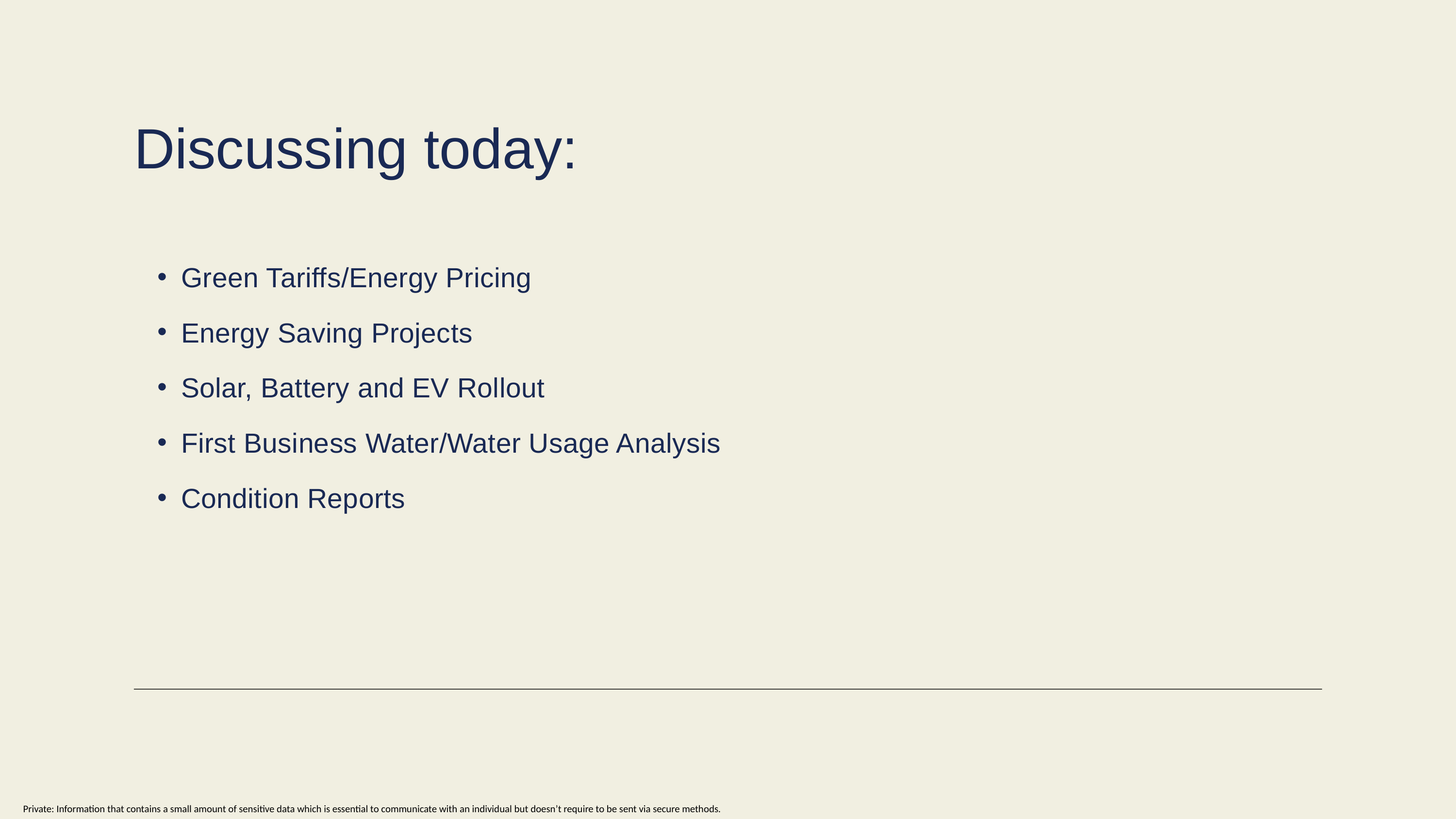

Discussing today:

Green Tariffs/Energy Pricing
Energy Saving Projects
Solar, Battery and EV Rollout
First Business Water/Water Usage Analysis
Condition Reports